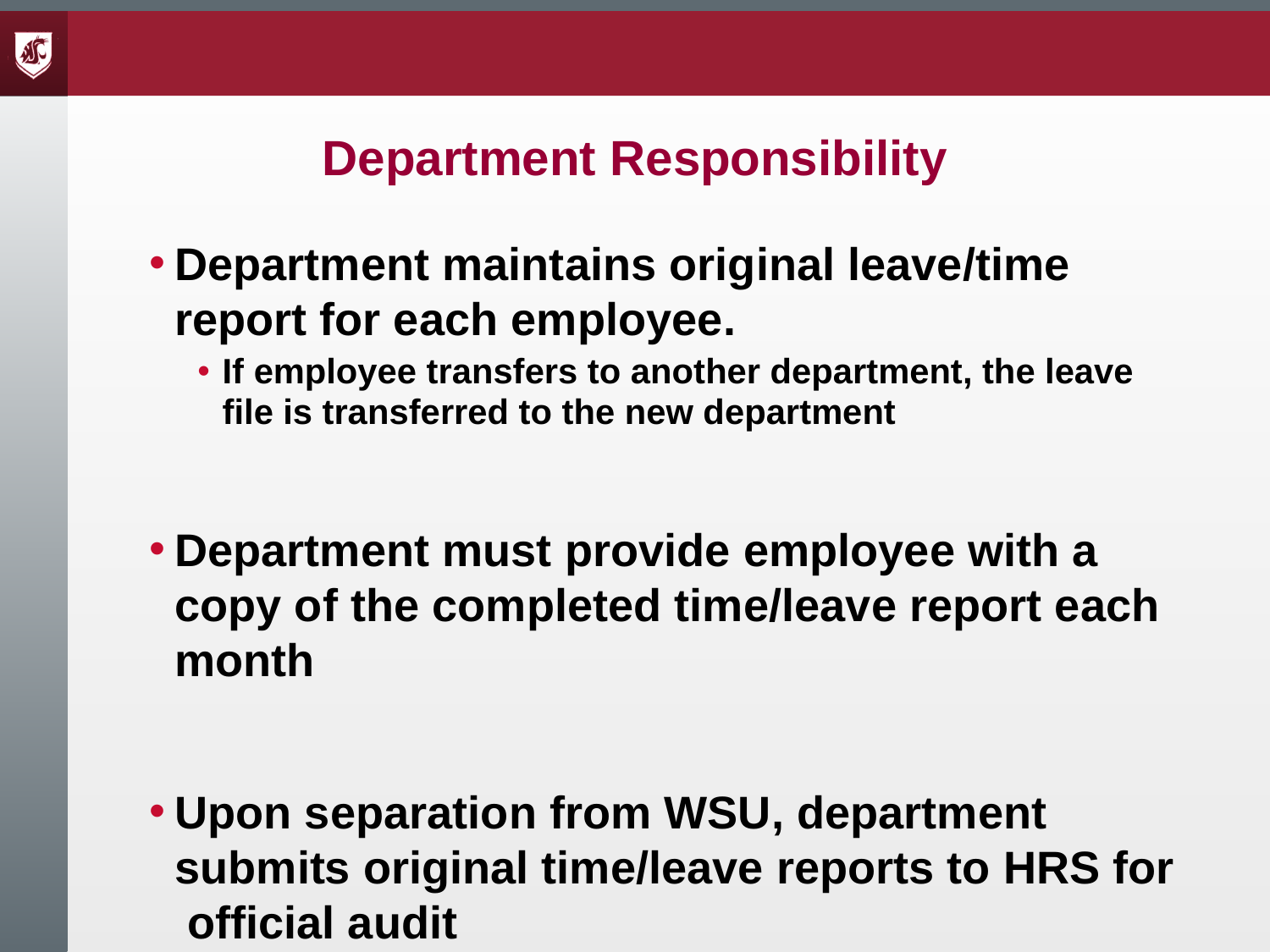

# Department Responsibility
Department maintains original leave/time report for each employee.
If employee transfers to another department, the leave file is transferred to the new department

Department must provide employee with a copy of the completed time/leave report each month

Upon separation from WSU, department submits original time/leave reports to HRS for  official audit